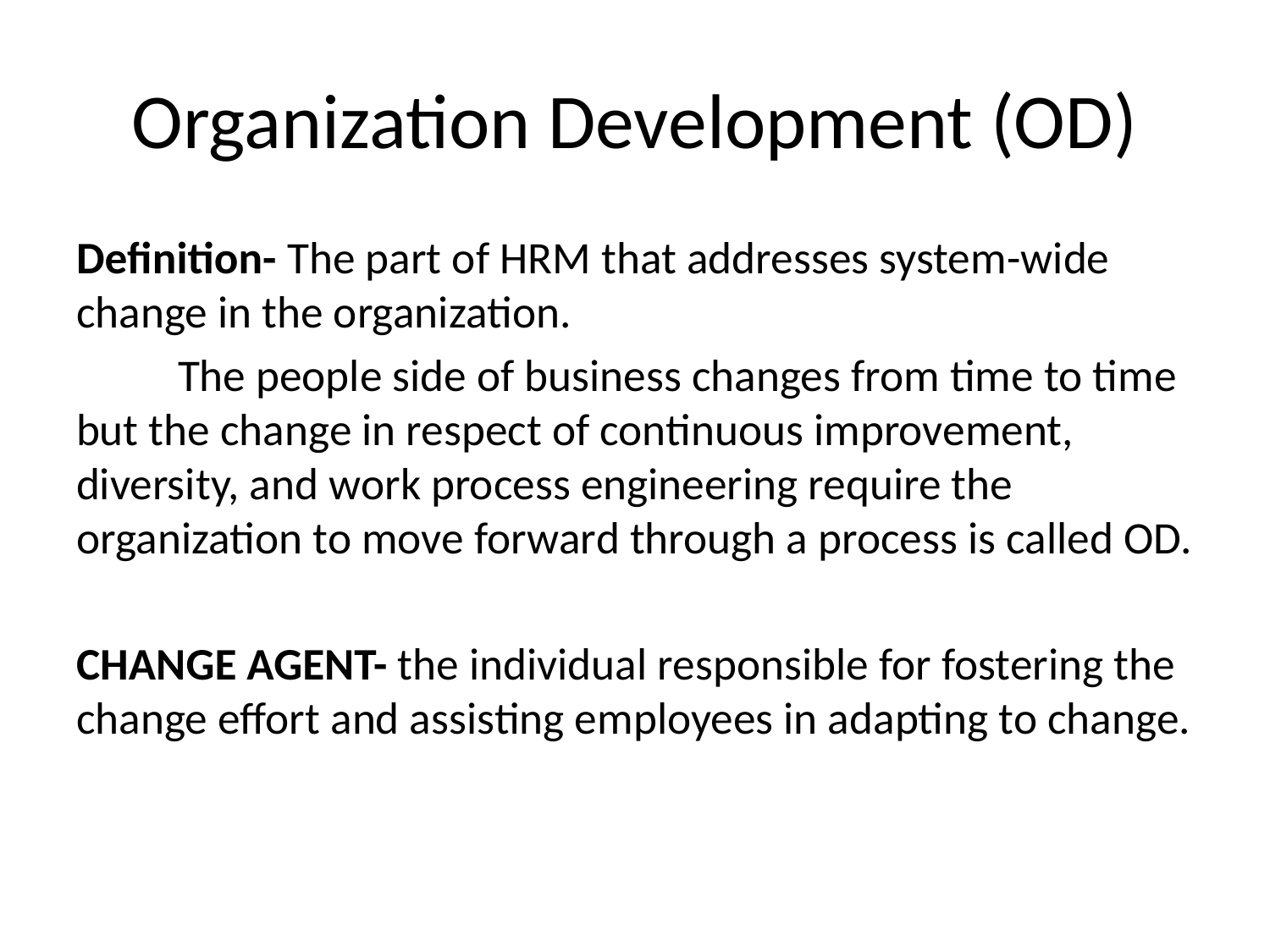

# Organization Development (OD)
Definition- The part of HRM that addresses system-wide change in the organization.
	The people side of business changes from time to time but the change in respect of continuous improvement, diversity, and work process engineering require the organization to move forward through a process is called OD.

CHANGE AGENT- the individual responsible for fostering the change effort and assisting employees in adapting to change.